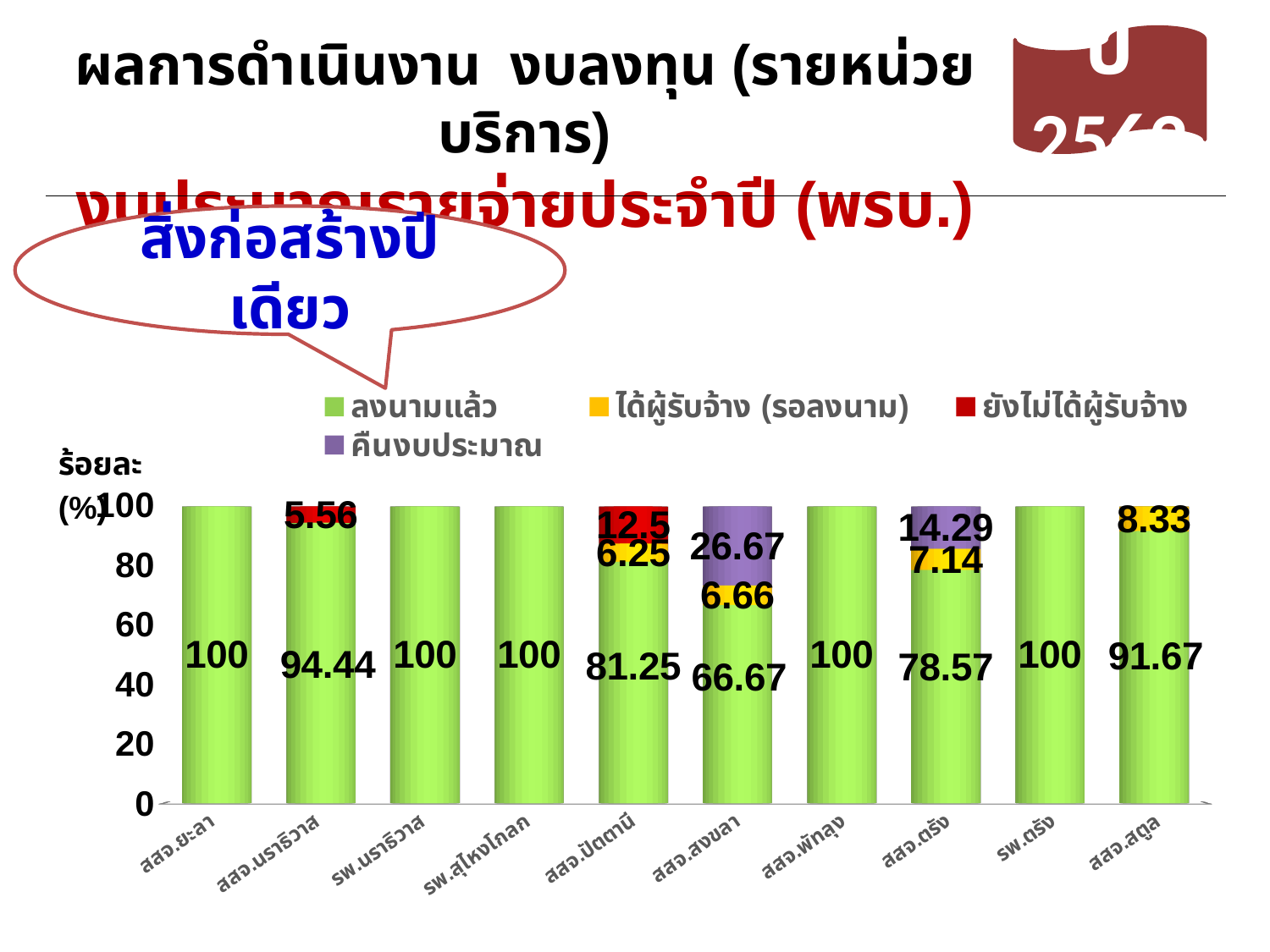

ผลการดำเนินงาน  งบลงทุน (รายหน่วยบริการ)
งบประมาณรายจ่ายประจำปี (พรบ.)
ปี 2562
สิ่งก่อสร้างปีเดียว

[unsupported chart]